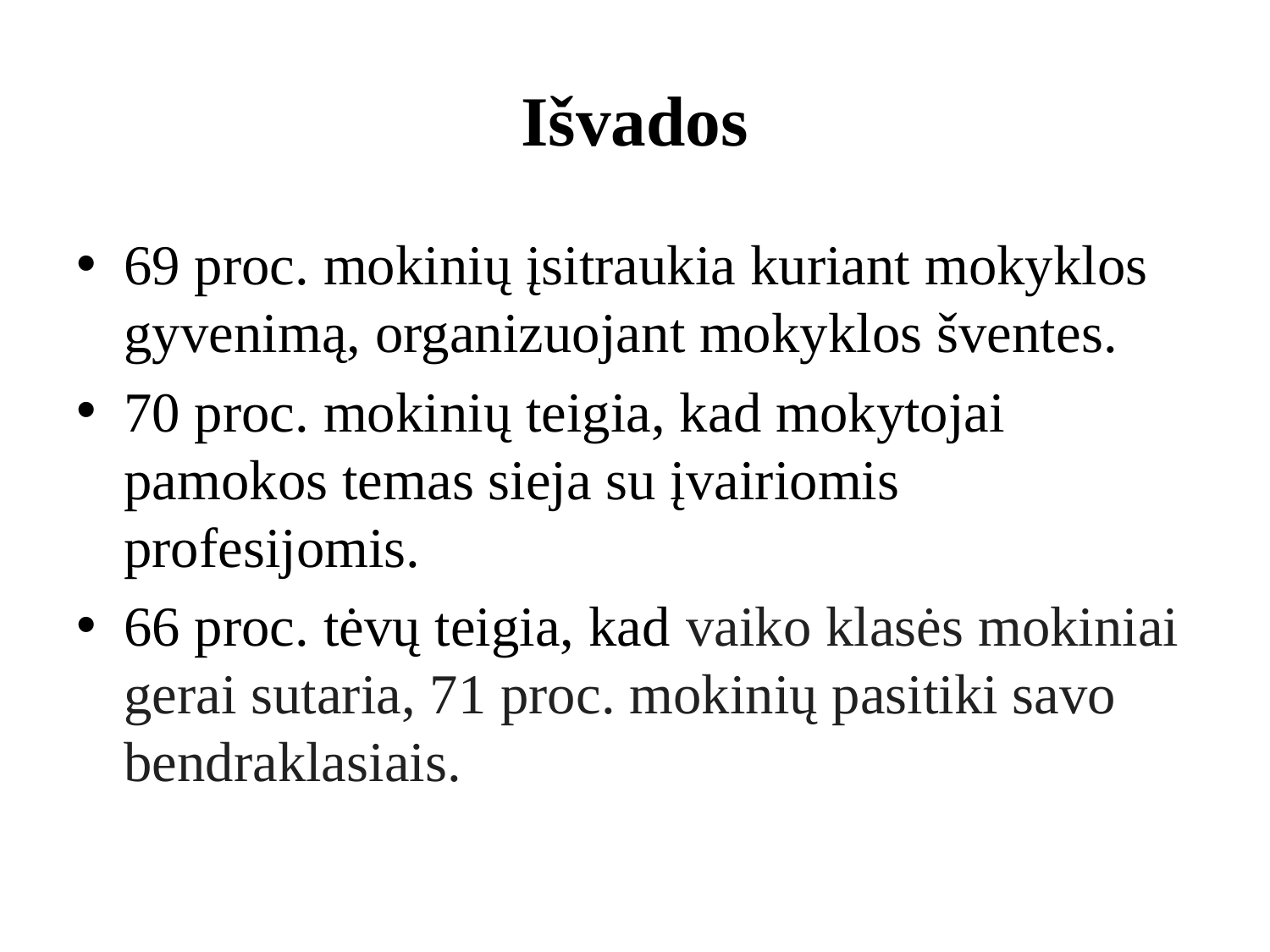

# Išvados
69 proc. mokinių įsitraukia kuriant mokyklos gyvenimą, organizuojant mokyklos šventes.
70 proc. mokinių teigia, kad mokytojai pamokos temas sieja su įvairiomis profesijomis.
66 proc. tėvų teigia, kad vaiko klasės mokiniai gerai sutaria, 71 proc. mokinių pasitiki savo bendraklasiais.